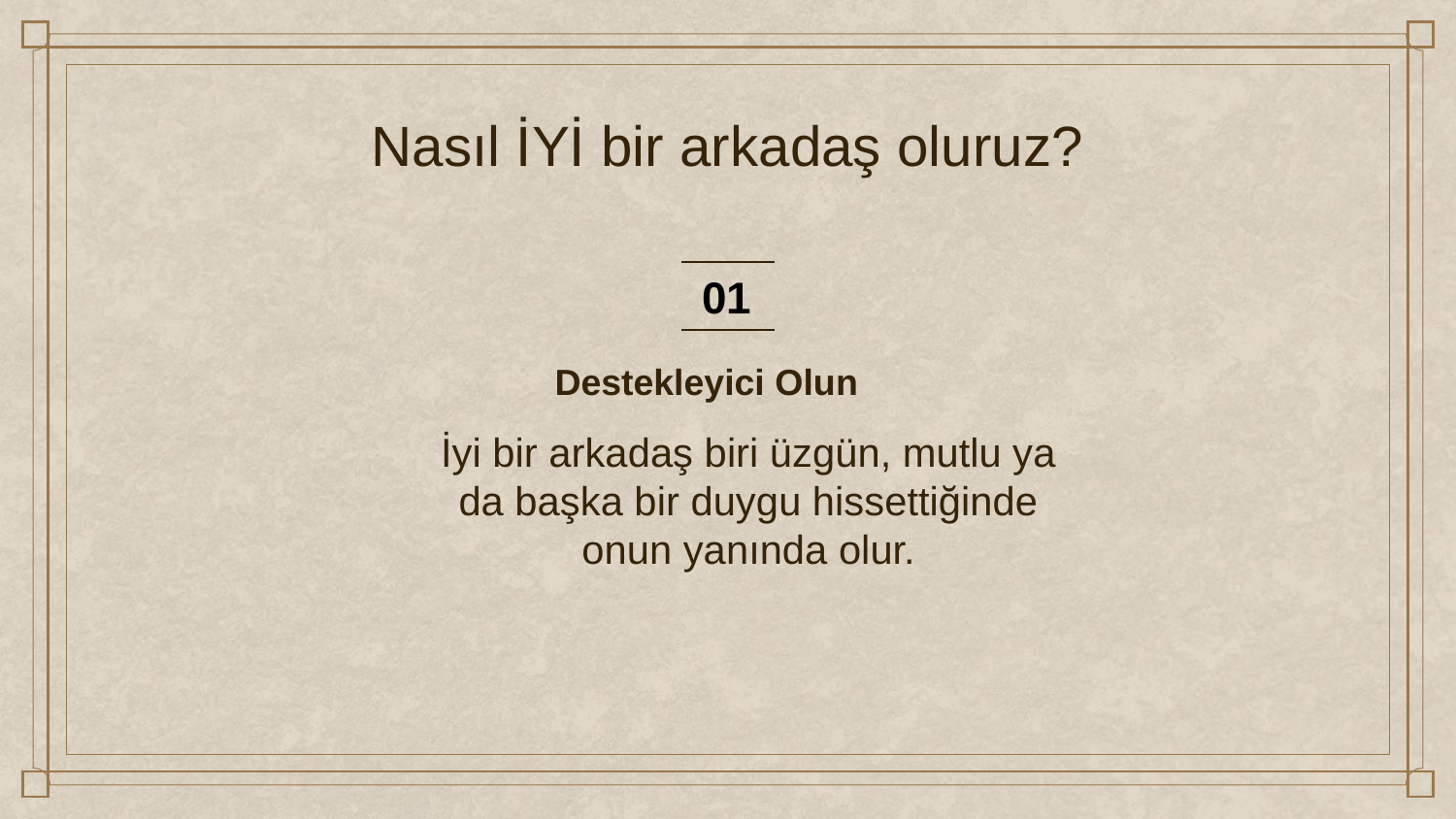

# Nasıl İYİ bir arkadaş oluruz?
01
Destekleyici Olun
İyi bir arkadaş biri üzgün, mutlu ya da başka bir duygu hissettiğinde onun yanında olur.